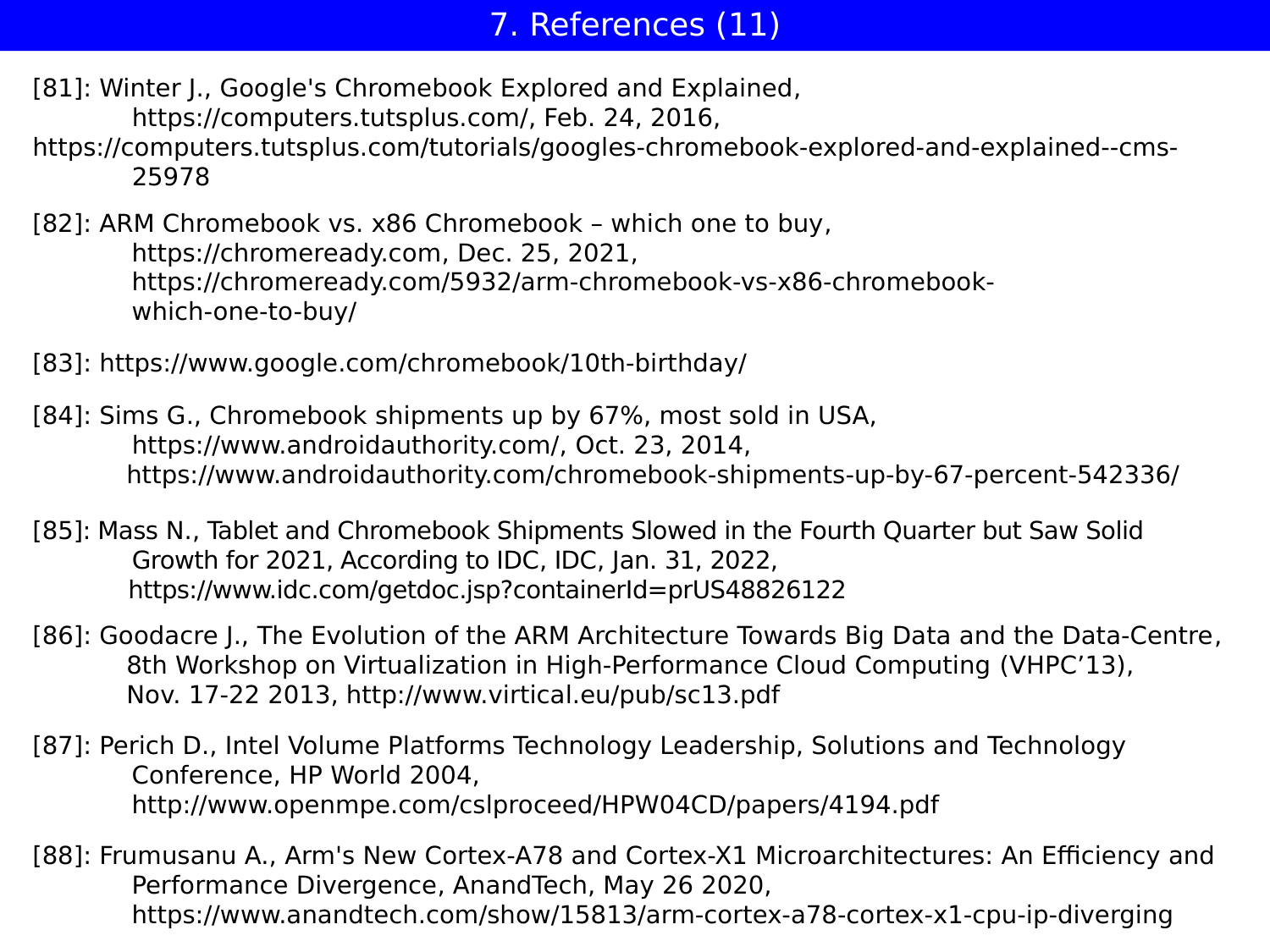

7. References (11)
#
[81]: Winter J., Google's Chromebook Explored and Explained, https://computers.tutsplus.com/, Feb. 24, 2016,
https://computers.tutsplus.com/tutorials/googles-chromebook-explored-and-explained--cms-25978
[82]: ARM Chromebook vs. x86 Chromebook – which one to buy, https://chromeready.com, Dec. 25, 2021, https://chromeready.com/5932/arm-chromebook-vs-x86-chromebook-which-one-to-buy/
[83]: https://www.google.com/chromebook/10th-birthday/
[84]: Sims G., Chromebook shipments up by 67%, most sold in USA, https://www.androidauthority.com/, Oct. 23, 2014,
            https://www.androidauthority.com/chromebook-shipments-up-by-67-percent-542336/
[85]: Mass N., Tablet and Chromebook Shipments Slowed in the Fourth Quarter but Saw Solid   Growth for 2021, According to IDC, IDC, Jan. 31, 2022,
             https://www.idc.com/getdoc.jsp?containerId=prUS48826122
[86]: Goodacre J., The Evolution of the ARM Architecture Towards Big Data and the Data-Centre,
            8th Workshop on Virtualization in High-Performance Cloud Computing (VHPC’13),
            Nov. 17-22 2013, http://www.virtical.eu/pub/sc13.pdf

[87]: Perich D., Intel Volume Platforms Technology Leadership, Solutions and Technology    Conference, HP World 2004, http://www.openmpe.com/cslproceed/HPW04CD/papers/4194.pdf

[88]: Frumusanu A., Arm's New Cortex-A78 and Cortex-X1 Microarchitectures: An Efficiency and Performance Divergence, AnandTech, May 26 2020, https://www.anandtech.com/show/15813/arm-cortex-a78-cortex-x1-cpu-ip-diverging